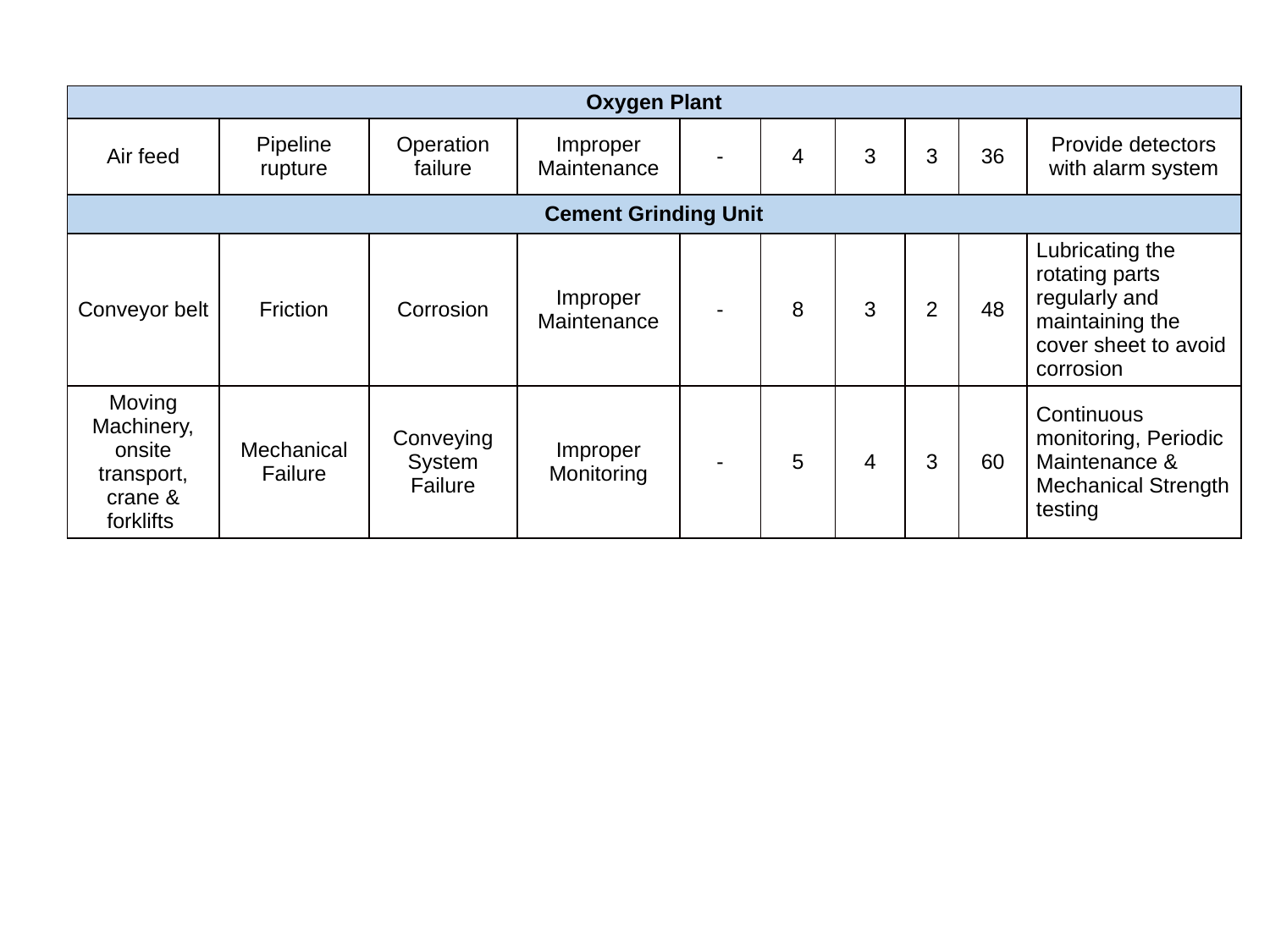

| Oxygen Plant |  |  |  |  |  |  |  |  |  |
| --- | --- | --- | --- | --- | --- | --- | --- | --- | --- |
| Air feed | Pipeline rupture | Operation failure | Improper Maintenance | - | 4 | 3 | 3 | 36 | Provide detectors with alarm system |
| Cement Grinding Unit |  |  |  |  |  |  |  |  |  |
| Conveyor belt | Friction | Corrosion | Improper Maintenance | - | 8 | 3 | 2 | 48 | Lubricating the rotating parts regularly and maintaining the cover sheet to avoid corrosion |
| Moving Machinery, onsite transport, crane & forklifts | Mechanical Failure | Conveying System Failure | Improper Monitoring | - | 5 | 4 | 3 | 60 | Continuous monitoring, Periodic Maintenance & Mechanical Strength testing |
60